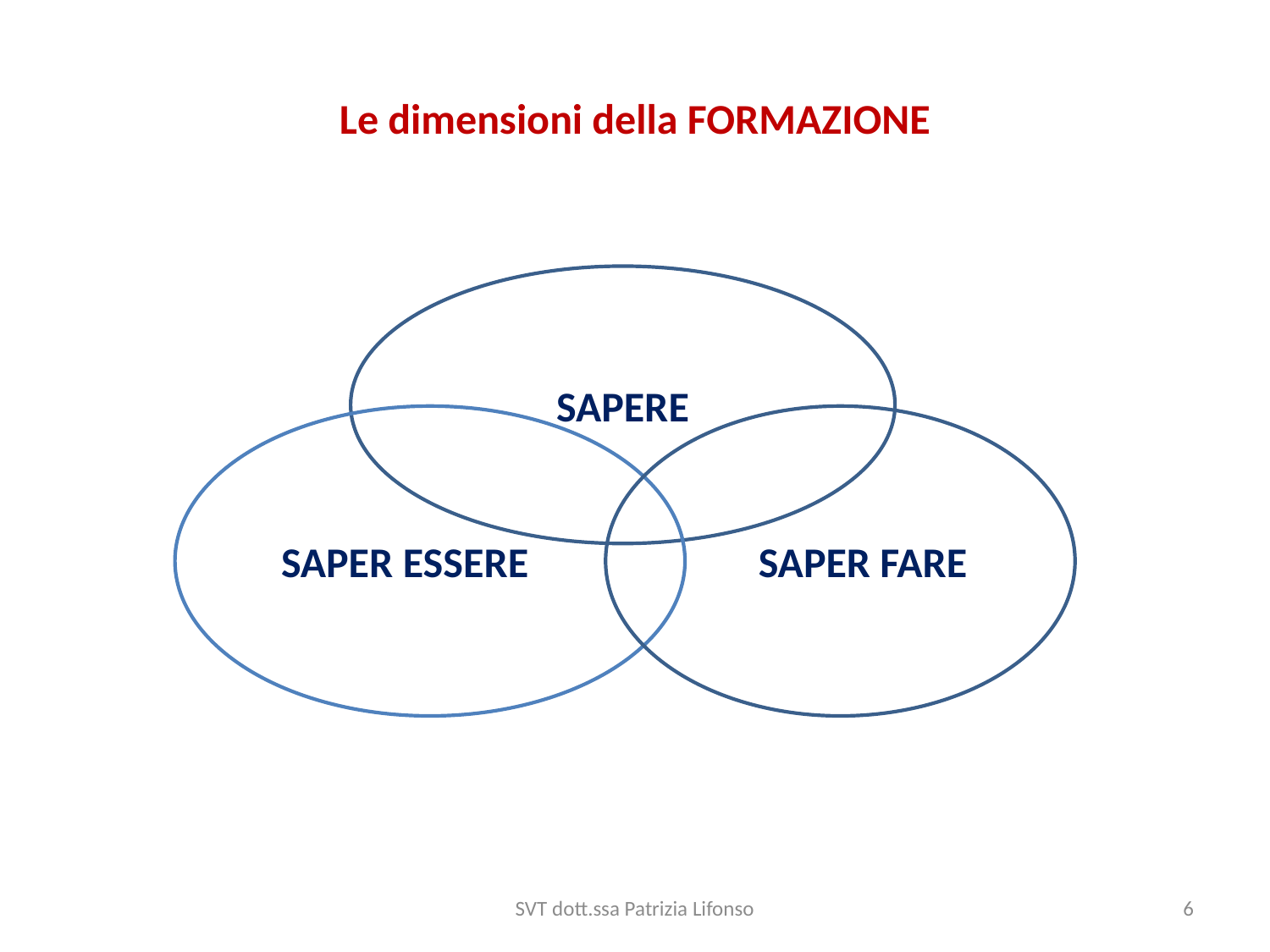

# Le dimensioni della FORMAZIONE

SAPERE
  SAPER ESSEREERE
SASAPER FARE
SVT dott.ssa Patrizia Lifonso
6